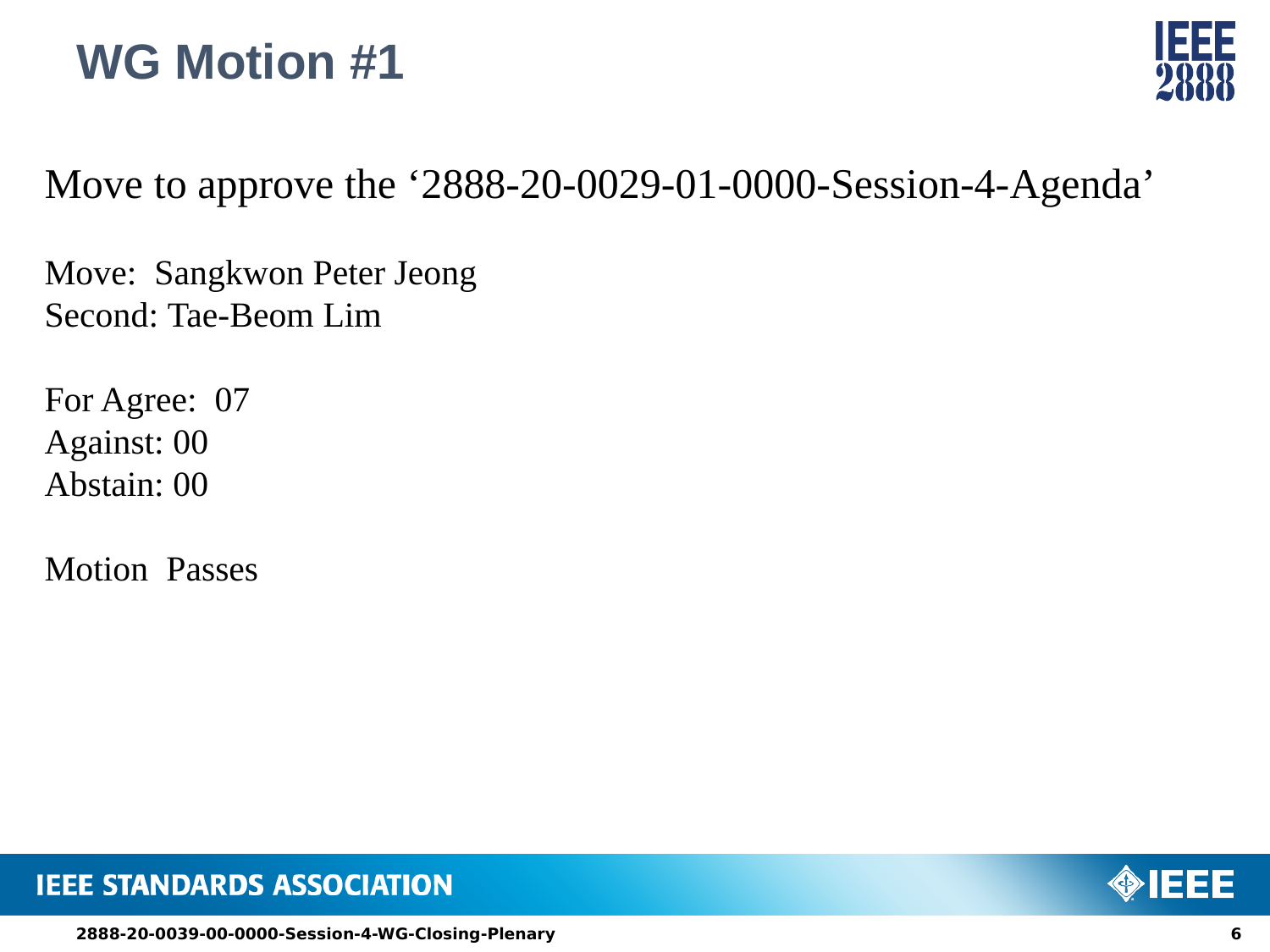

# WG Motion #1
Move to approve the ‘2888-20-0029-01-0000-Session-4-Agenda’

Move:  Sangkwon Peter Jeong
Second: Tae-Beom Lim

For Agree:  07
Against: 00
Abstain: 00

Motion  Passes
2888-20-0039-00-0000-Session-4-WG-Closing-Plenary
6